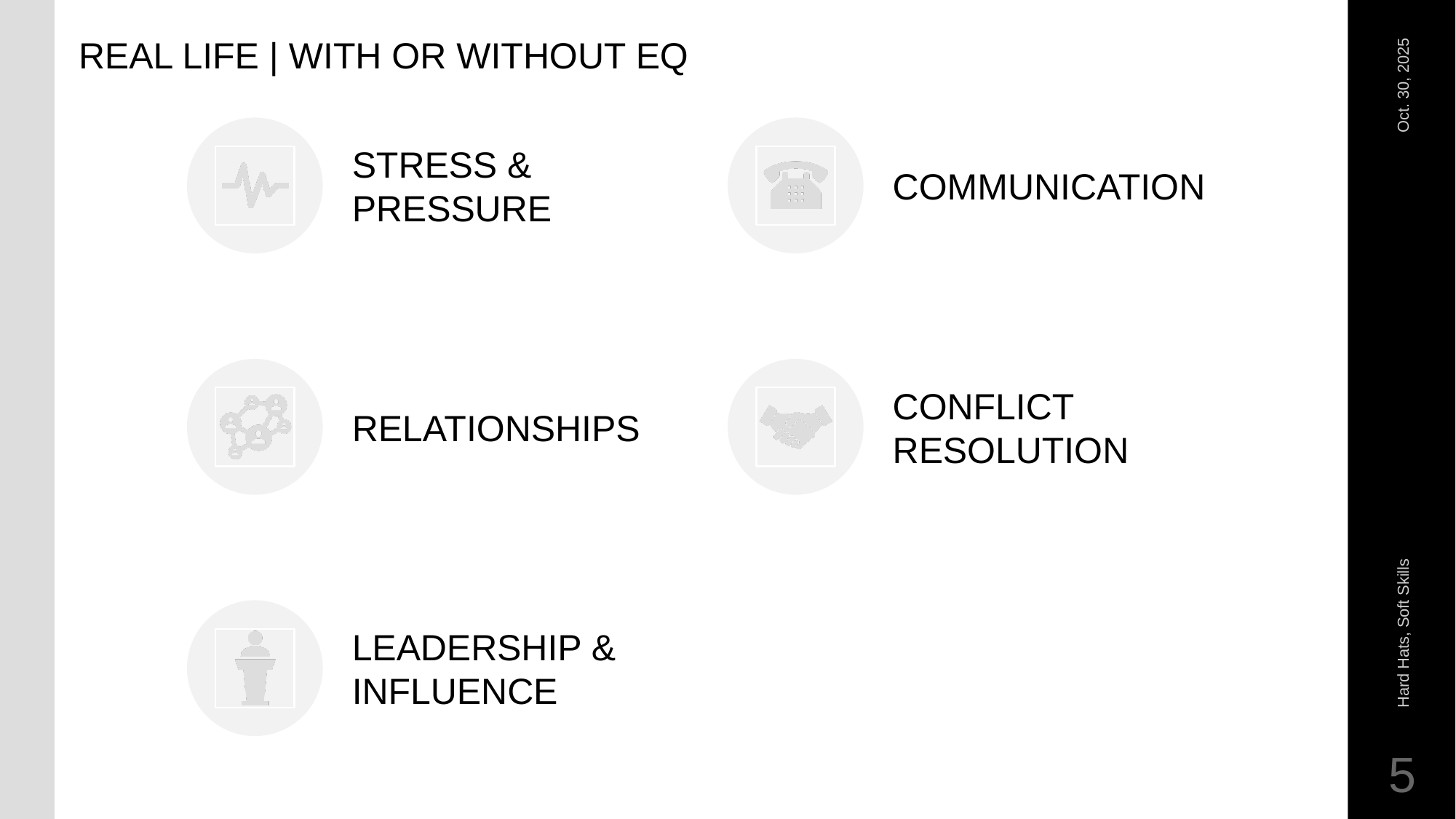

REAL LIFE | WITH OR WITHOUT EQ
STRESS & PRESSURE
COMMUNICATION
RELATIONSHIPS
CONFLICT RESOLUTION
LEADERSHIP & INFLUENCE
Oct. 30, 2025
Hard Hats, Soft Skills
5